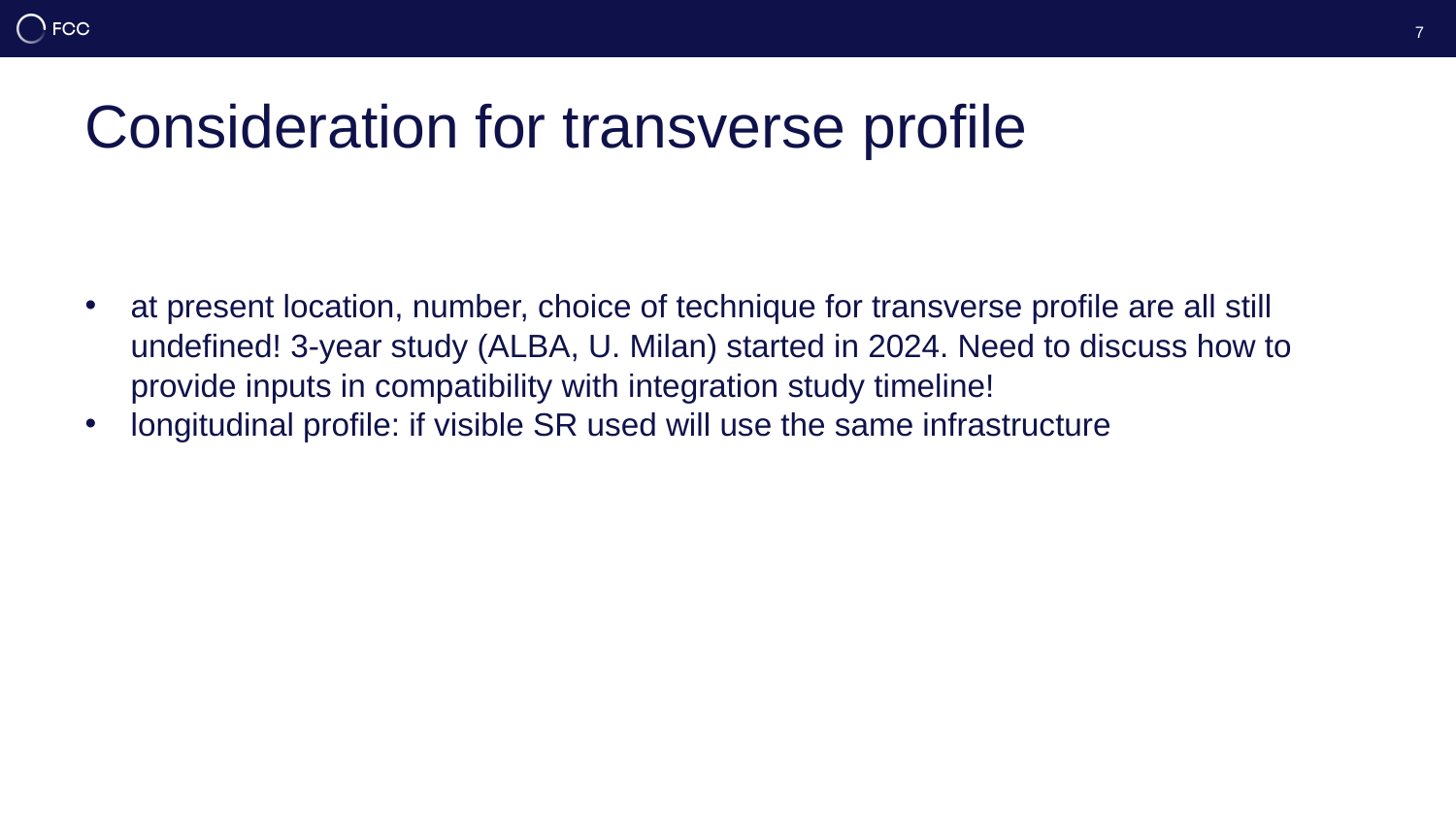

7
# Consideration for transverse profile
at present location, number, choice of technique for transverse profile are all still undefined! 3-year study (ALBA, U. Milan) started in 2024. Need to discuss how to provide inputs in compatibility with integration study timeline!
longitudinal profile: if visible SR used will use the same infrastructure